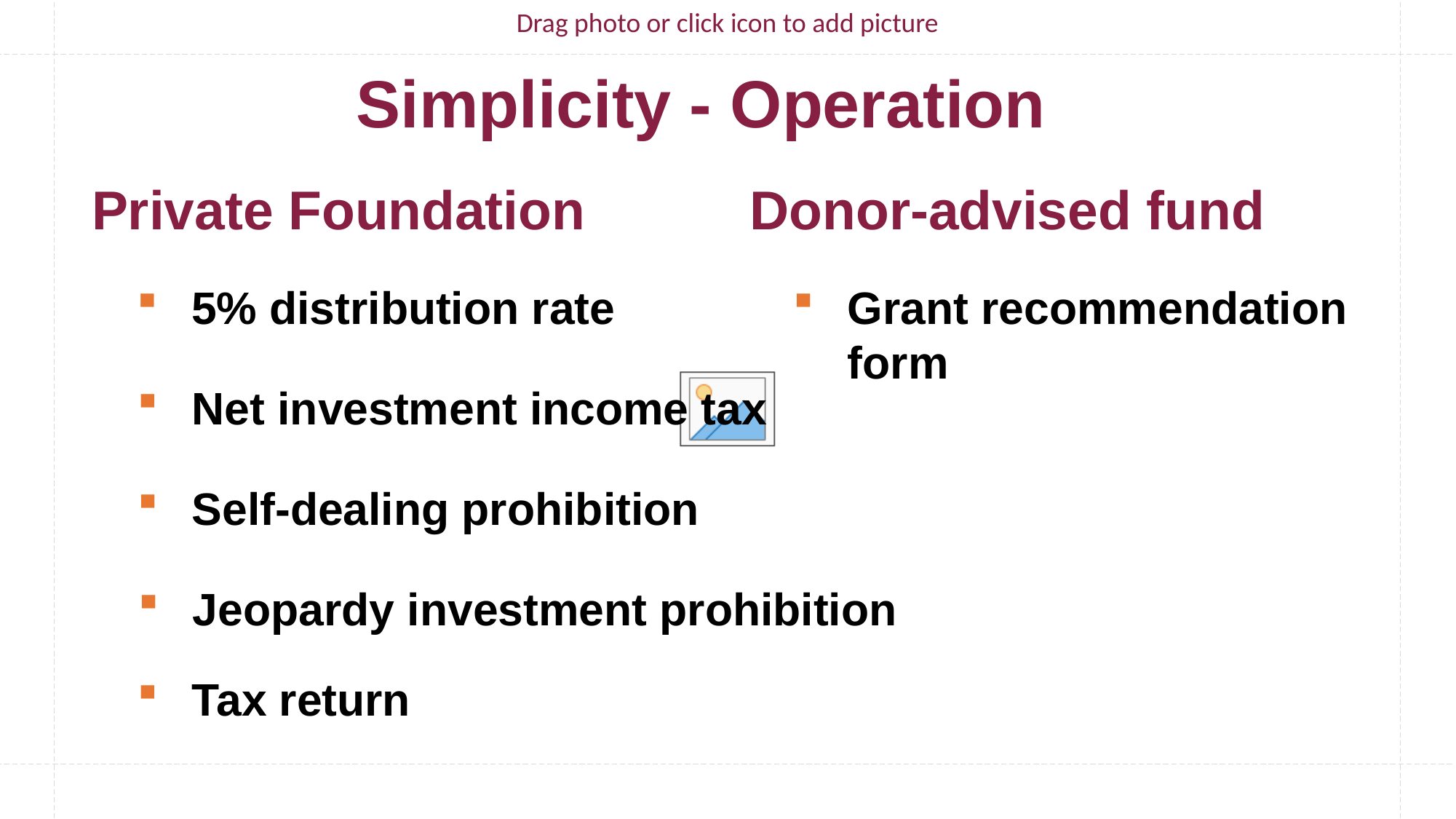

Simplicity - Operation
Private Foundation

Donor-advised fund
5% distribution rate
Grant recommendation form
Net investment income tax

Self-dealing prohibition

Jeopardy investment prohibition

Tax return